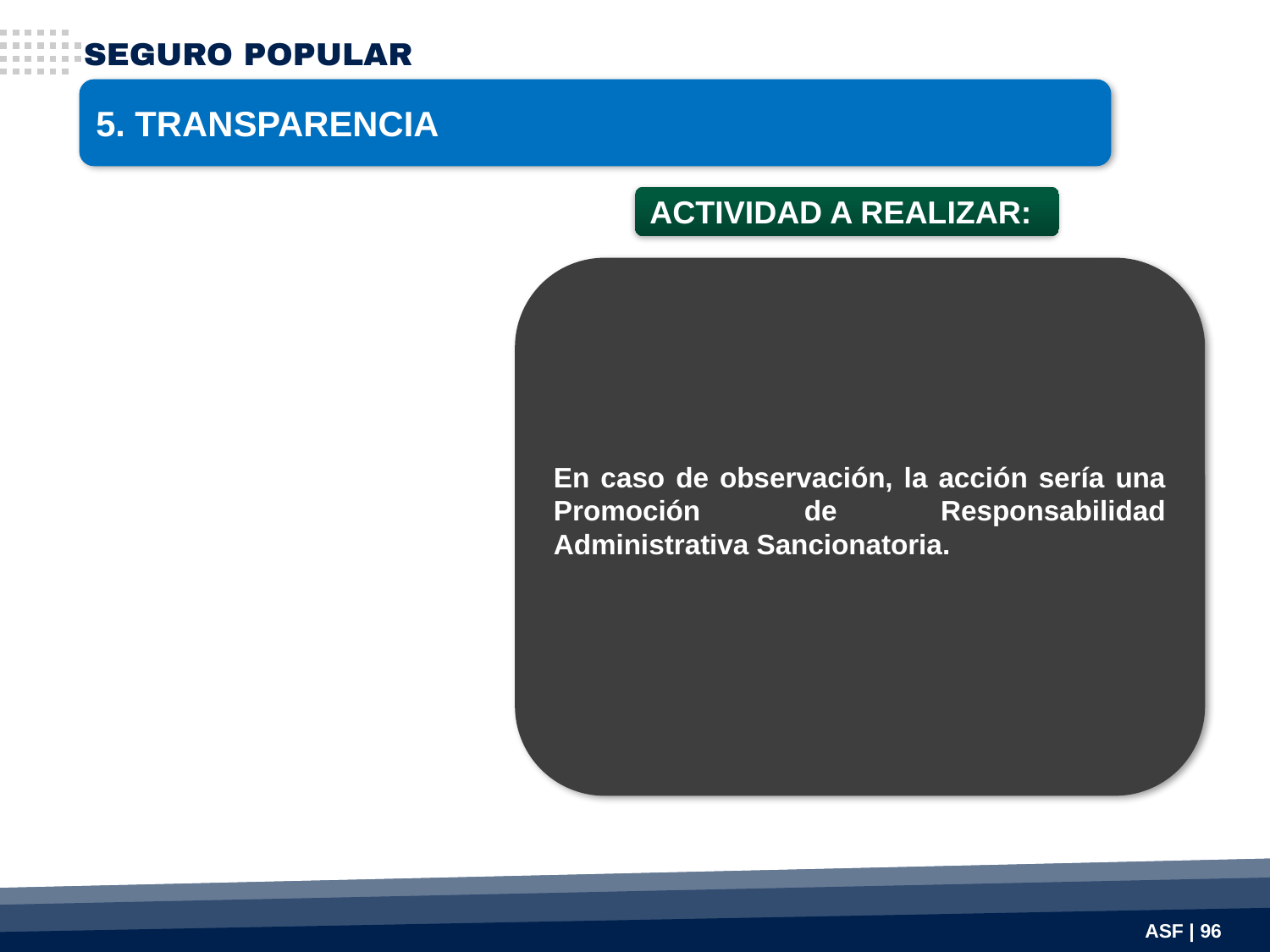

SEGURO POPULAR
5. TRANSPARENCIA
ACTIVIDAD A REALIZAR:
En caso de observación, la acción sería una Promoción de Responsabilidad Administrativa Sancionatoria.

ASF | 96